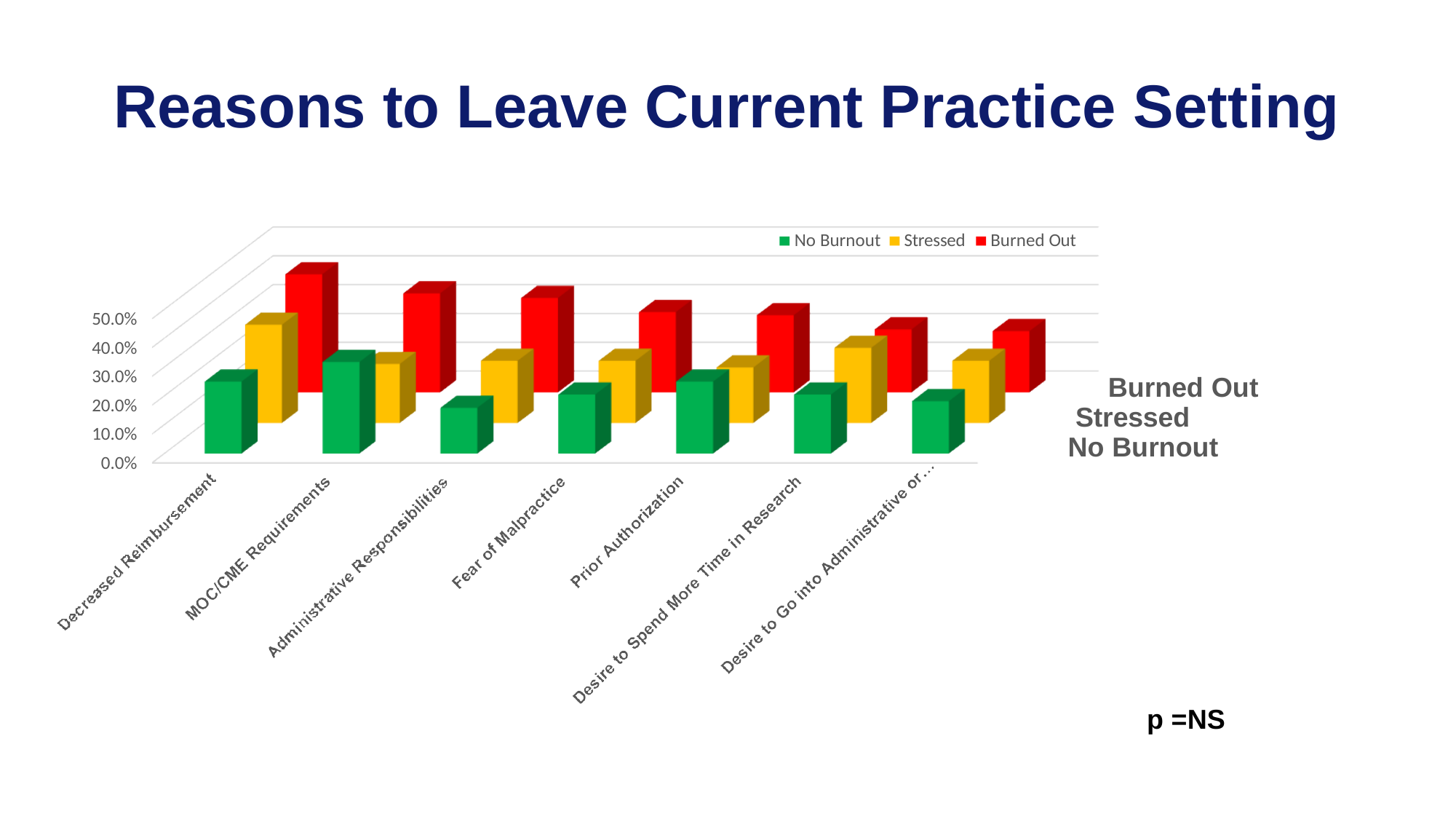

# Reasons to Leave Current Practice Setting

No Burnout
Stressed
Burned Out

50.0%
40.0%
30.0%
20.0%
10.0%
0.0%
Burned Out  Stressed
No Burnout

p =NS